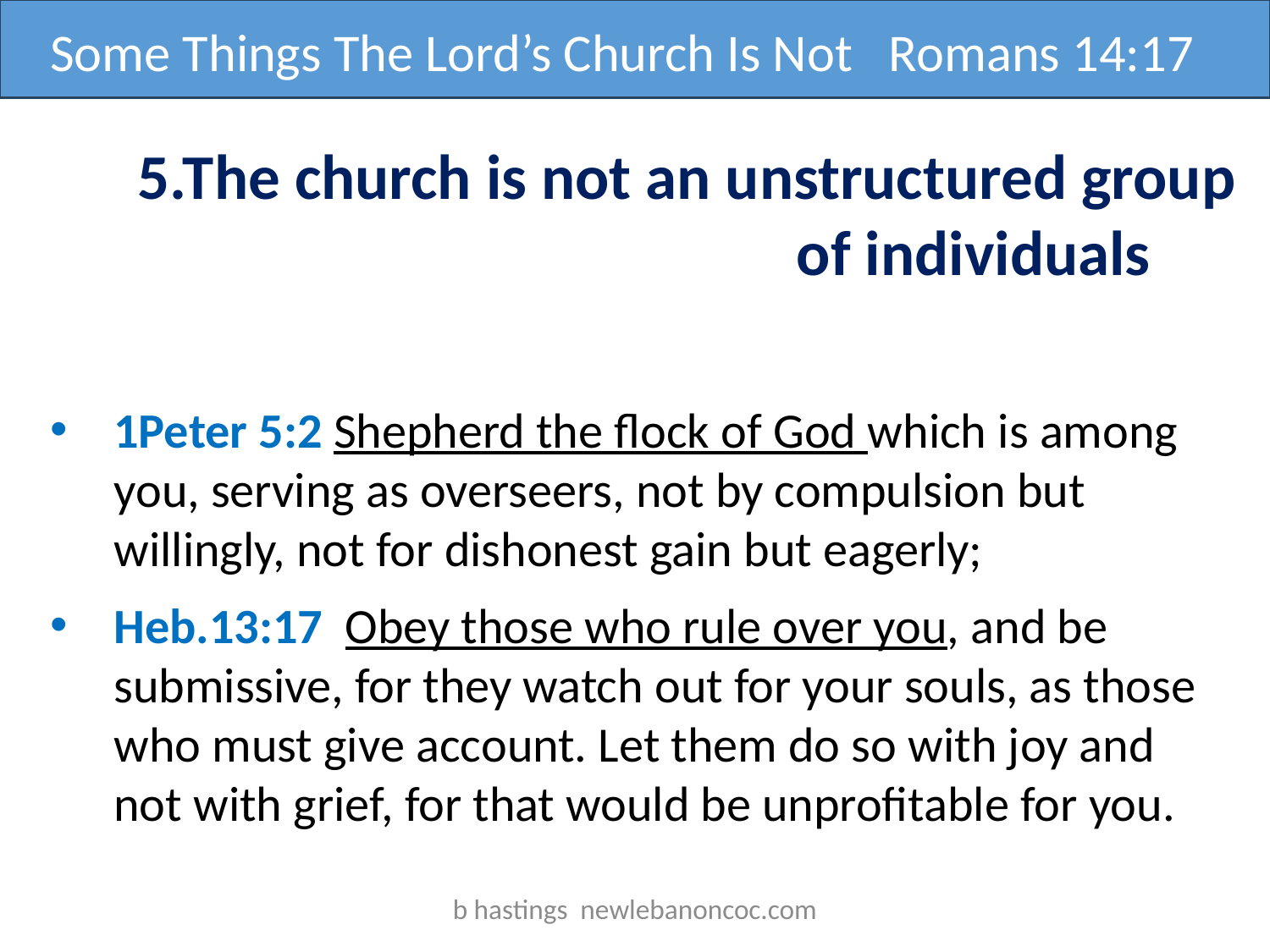

Some Things The Lord’s Church Is Not   Romans 14:17
5.The church is not an unstructured group                                         of individuals
1Peter 5:2 Shepherd the flock of God which is among you, serving as overseers, not by compulsion but willingly, not for dishonest gain but eagerly;
Heb.13:17  Obey those who rule over you, and be submissive, for they watch out for your souls, as those who must give account. Let them do so with joy and not with grief, for that would be unprofitable for you.
b hastings  newlebanoncoc.com